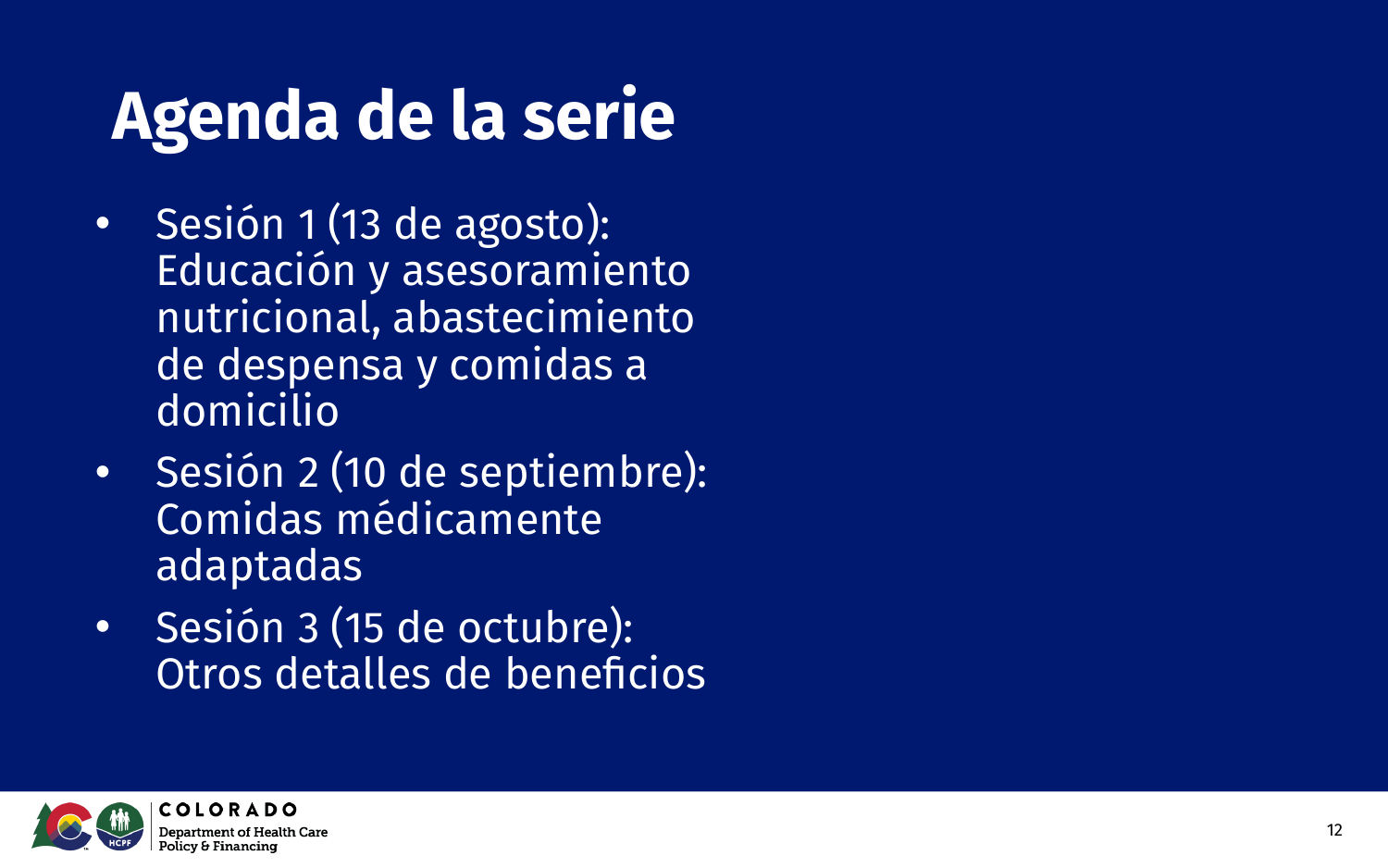

# Agenda de la serie
Sesión 1 (13 de agosto): Educación y asesoramiento nutricional, abastecimiento de despensa y comidas a domicilio
Sesión 2 (10 de septiembre): Comidas médicamente adaptadas
Sesión 3 (15 de octubre): Otros detalles de beneficios
12